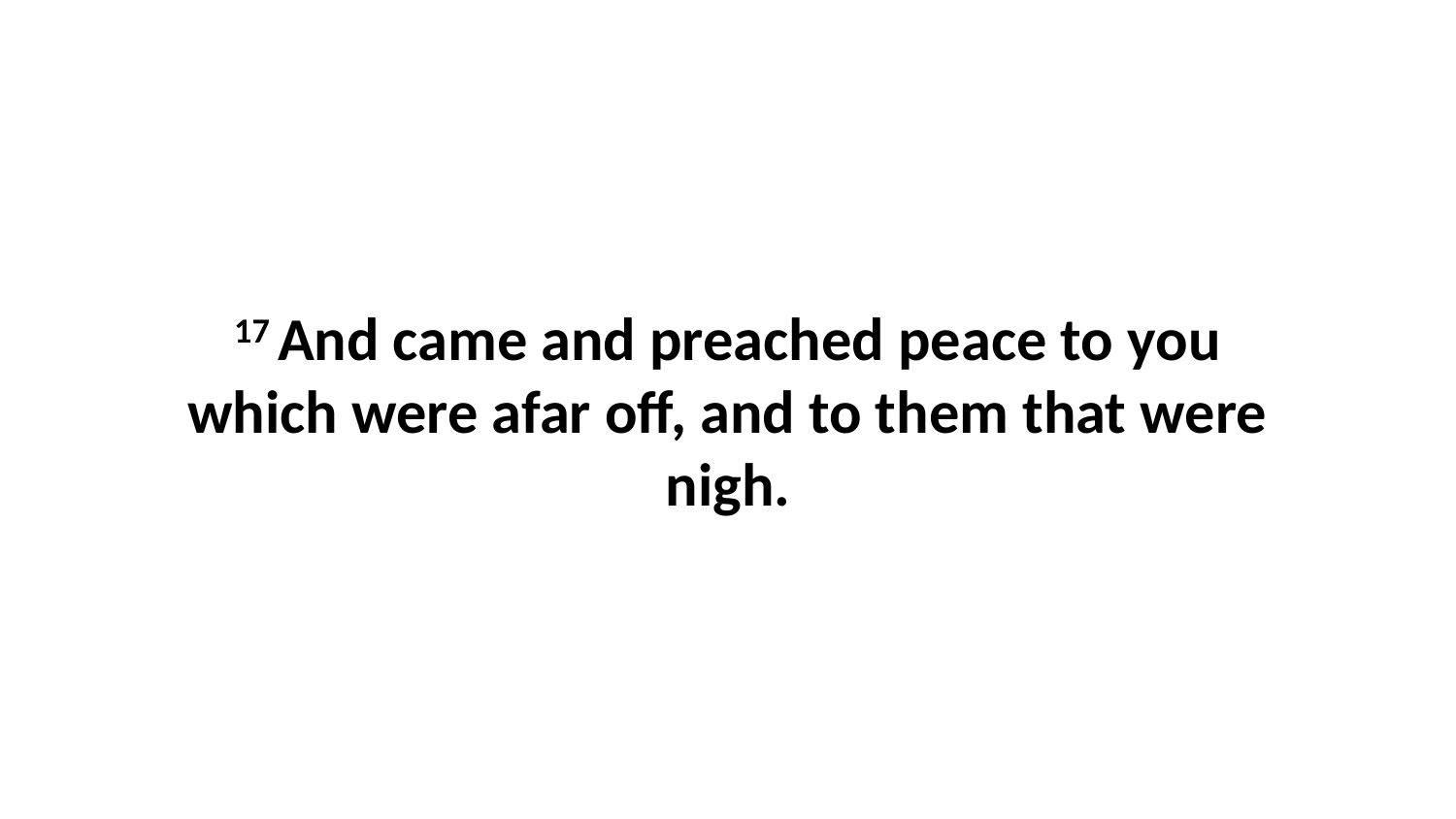

17 And came and preached peace to you which were afar off, and to them that were nigh.